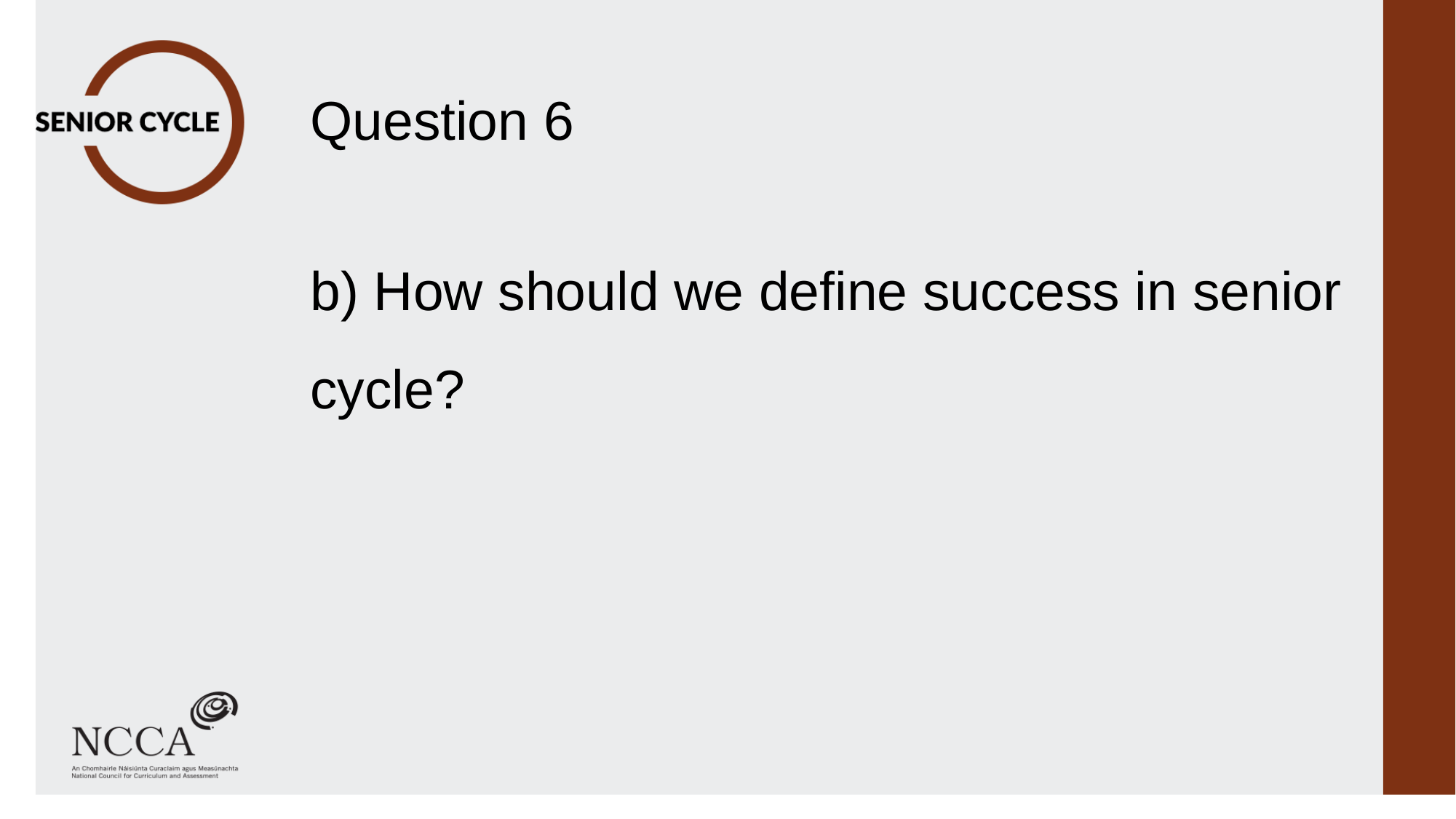

# Question 6
b) How should we define success in senior cycle?